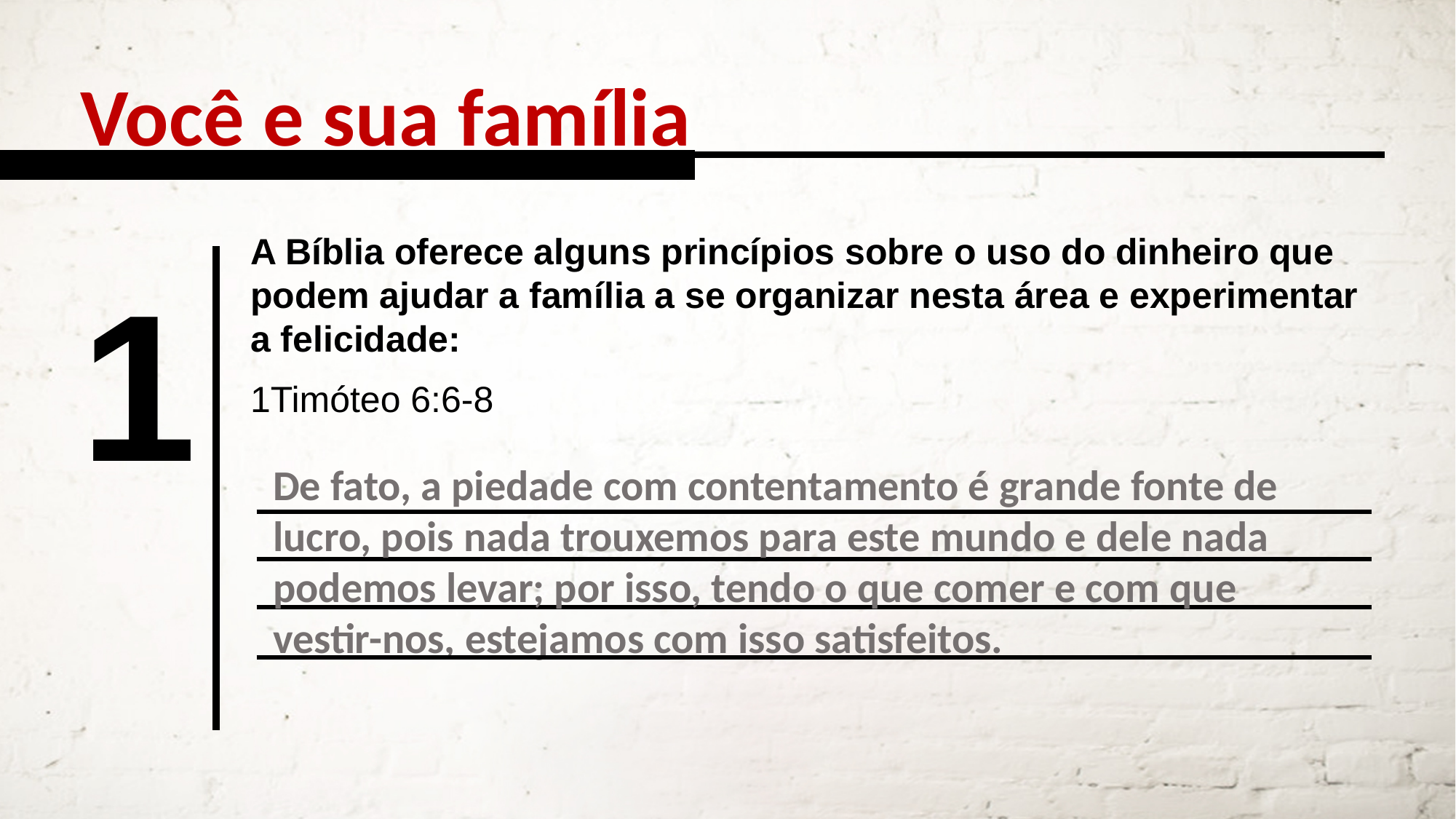

Você e sua família

A Bíblia oferece alguns princípios sobre o uso do dinheiro que
podem ajudar a família a se organizar nesta área e experimentar
a felicidade:
1
1Timóteo 6:6-8
De fato, a piedade com contentamento é grande fonte de lucro, pois nada trouxemos para este mundo e dele nada podemos levar; por isso, tendo o que comer e com que vestir-nos, estejamos com isso satisfeitos.